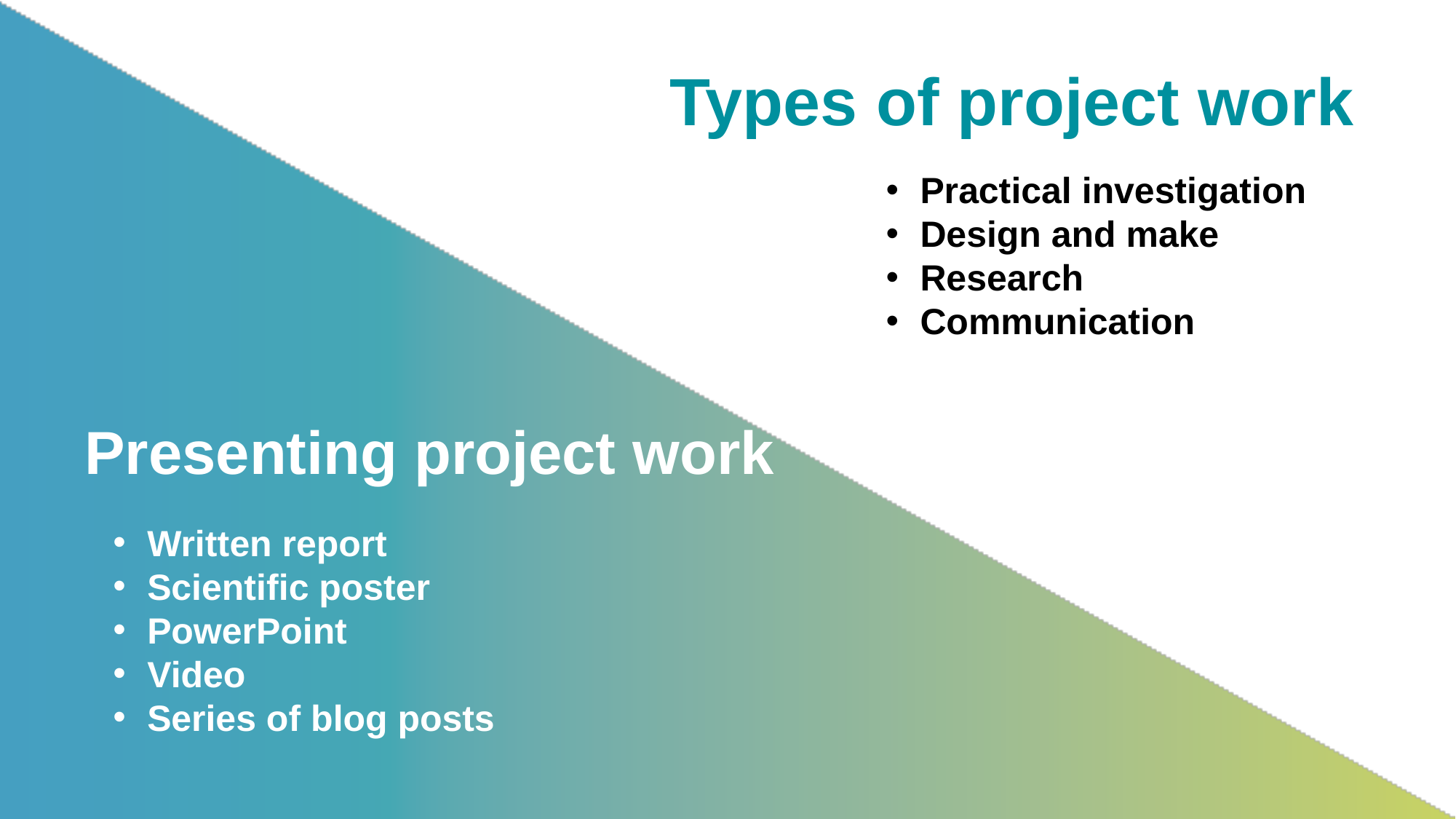

Types of project work
Practical investigation
Design and make
Research
Communication

Presenting project work
Written report
Scientific poster
PowerPoint
Video
Series of blog posts